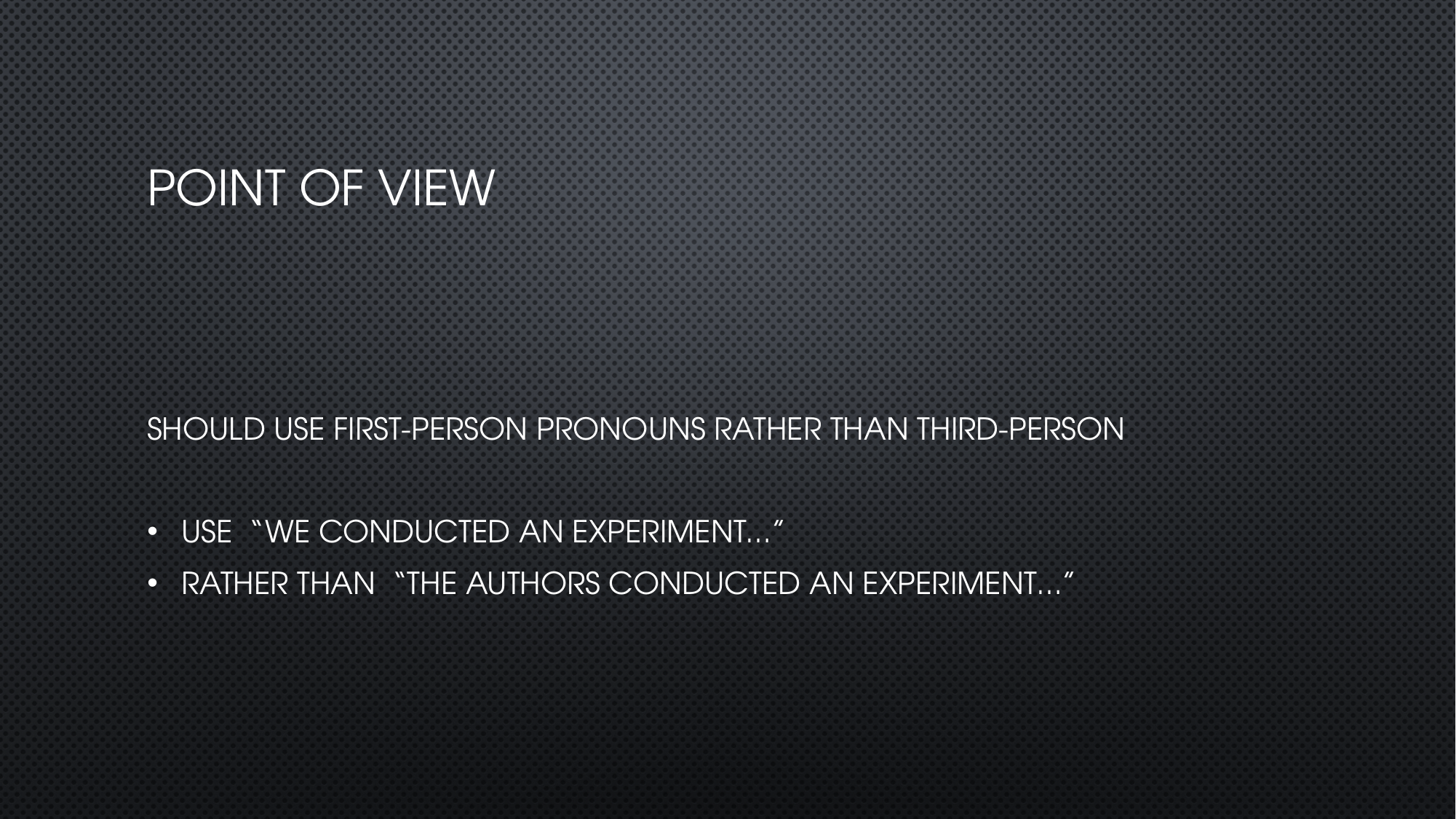

# Point of View
Should use first-person pronouns rather than Third-person

Use  “We conducted an experiment…”
Rather than  “The authors conducted an experiment…”